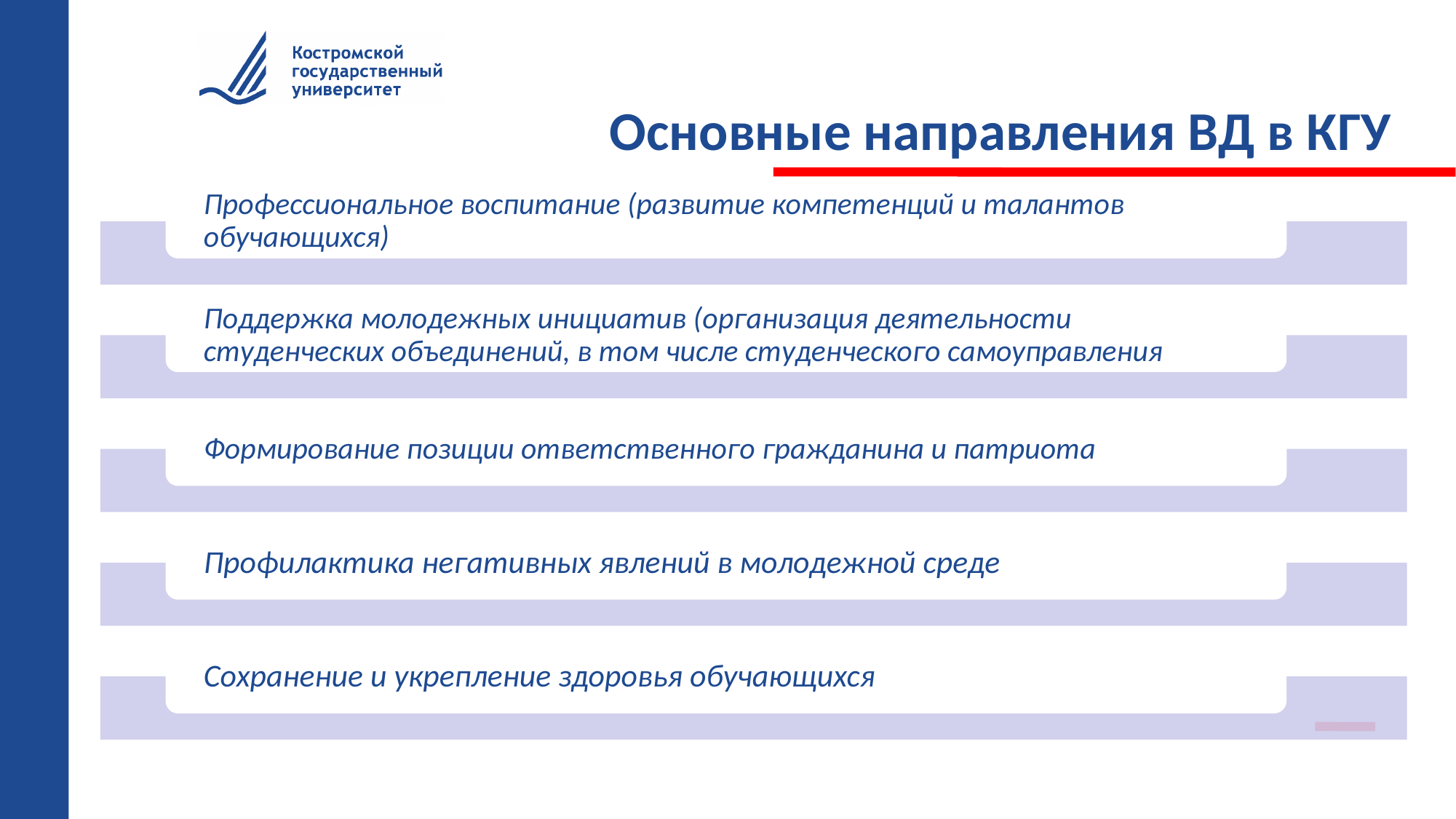

# Основные направления ВД в КГУ
Профессиональное воспитание (развитие компетенций и талантов обучающихся)
Поддержка молодежных инициатив (организация деятельности студенческих объединений, в том числе студенческого самоуправления
Формирование позиции ответственного гражданина и патриота
Профилактика негативных явлений в молодежной среде
Сохранение и укрепление здоровья обучающихся